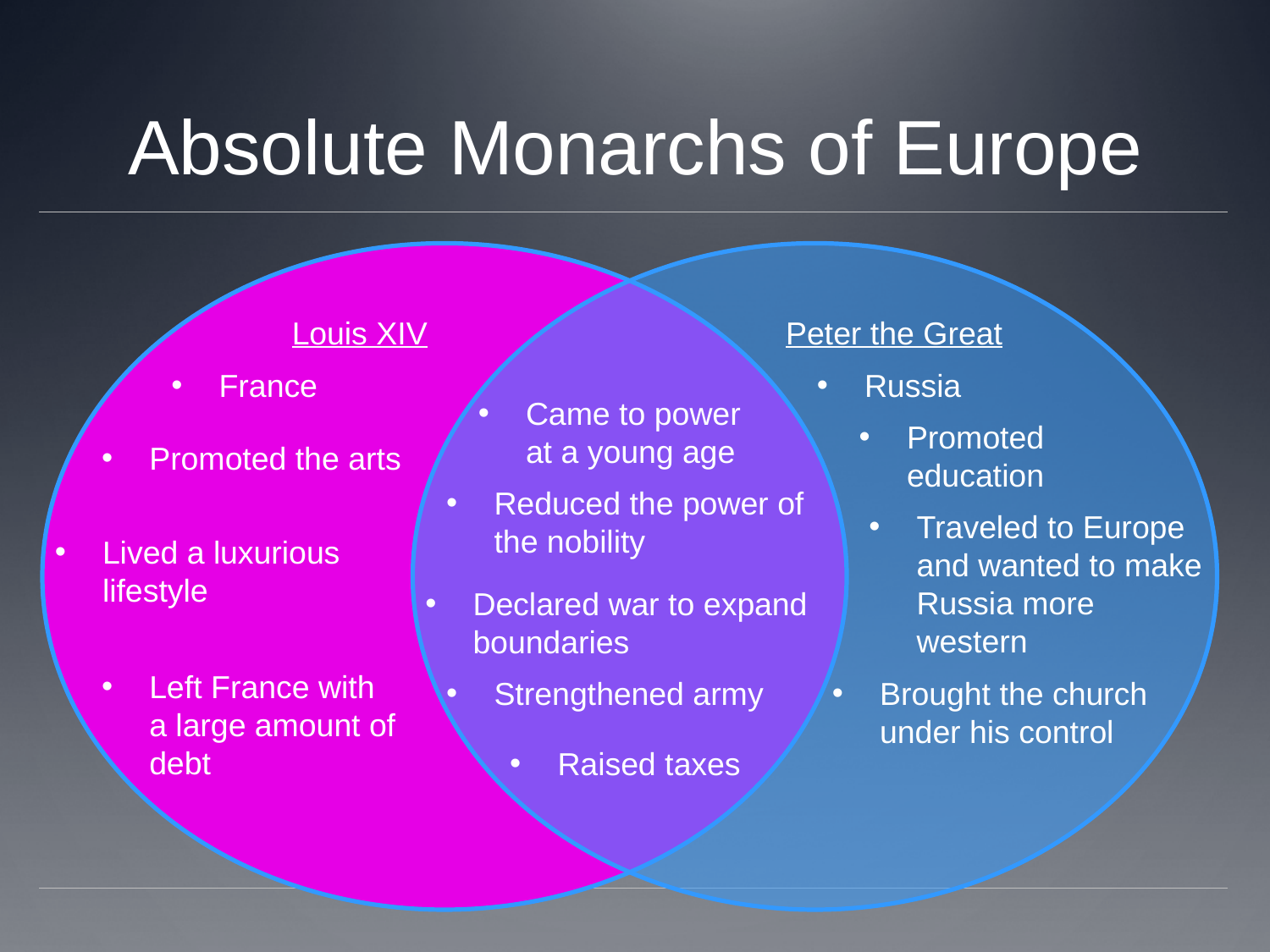

# Absolute Monarchs of Europe

Louis XIV
Peter the Great
France
Russia
Came to power at a young age
Promoted education
Promoted the arts
Reduced the power of the nobility
Traveled to Europe and wanted to make Russia more western
Lived a luxurious lifestyle
Declared war to expand boundaries
Left France with a large amount of debt
Strengthened army
Brought the church under his control
Raised taxes